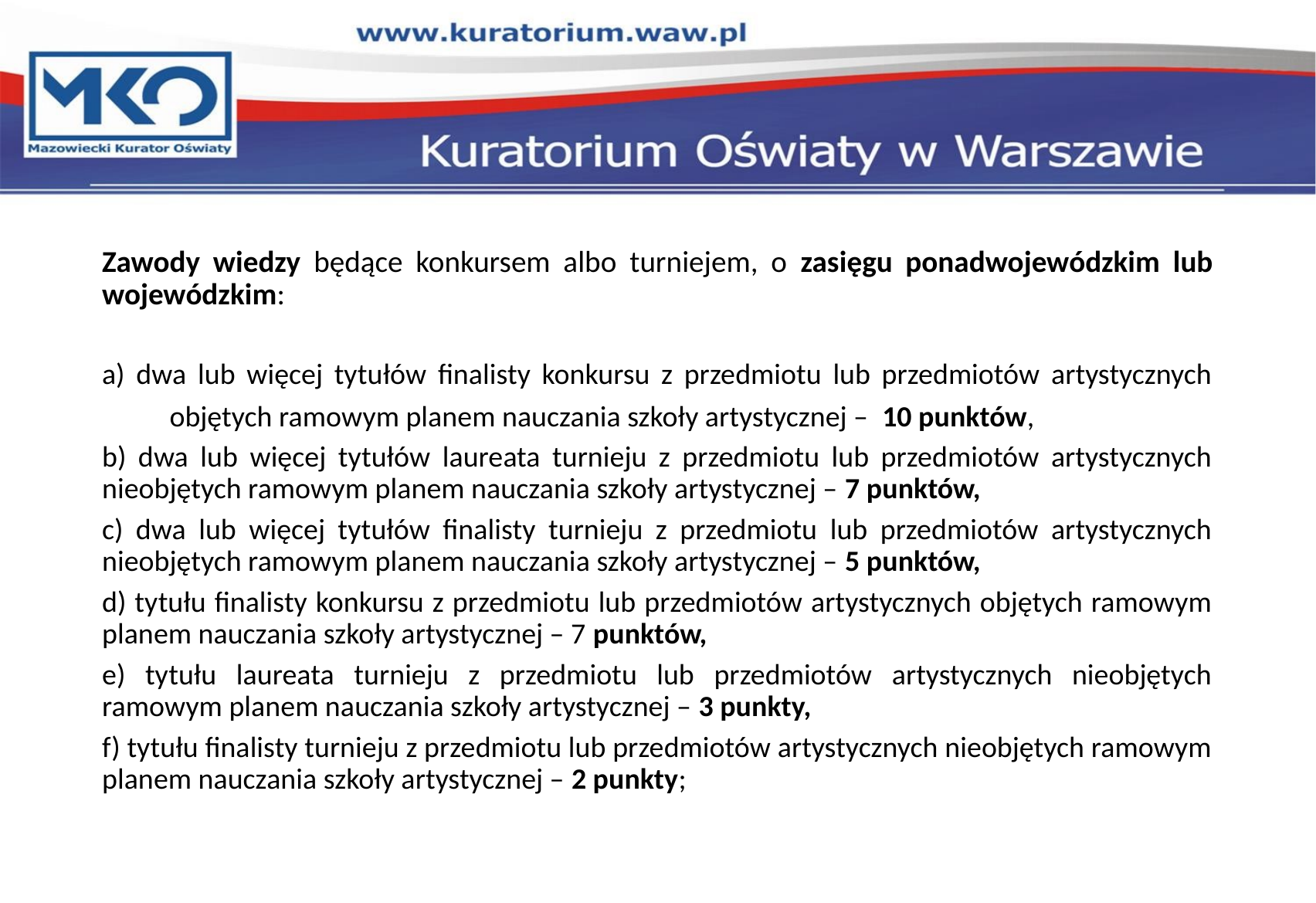

Zawody wiedzy będące konkursem albo turniejem, o zasięgu ponadwojewódzkim lub wojewódzkim:

a) dwa lub więcej tytułów finalisty konkursu z przedmiotu lub przedmiotów artystycznych objętych ramowym planem nauczania szkoły artystycznej –  10 punktów,
b) dwa lub więcej tytułów laureata turnieju z przedmiotu lub przedmiotów artystycznych nieobjętych ramowym planem nauczania szkoły artystycznej – 7 punktów,
c) dwa lub więcej tytułów finalisty turnieju z przedmiotu lub przedmiotów artystycznych nieobjętych ramowym planem nauczania szkoły artystycznej – 5 punktów,
d) tytułu finalisty konkursu z przedmiotu lub przedmiotów artystycznych objętych ramowym planem nauczania szkoły artystycznej – 7 punktów,
e) tytułu laureata turnieju z przedmiotu lub przedmiotów artystycznych nieobjętych ramowym planem nauczania szkoły artystycznej – 3 punkty,
f) tytułu finalisty turnieju z przedmiotu lub przedmiotów artystycznych nieobjętych ramowym planem nauczania szkoły artystycznej – 2 punkty;